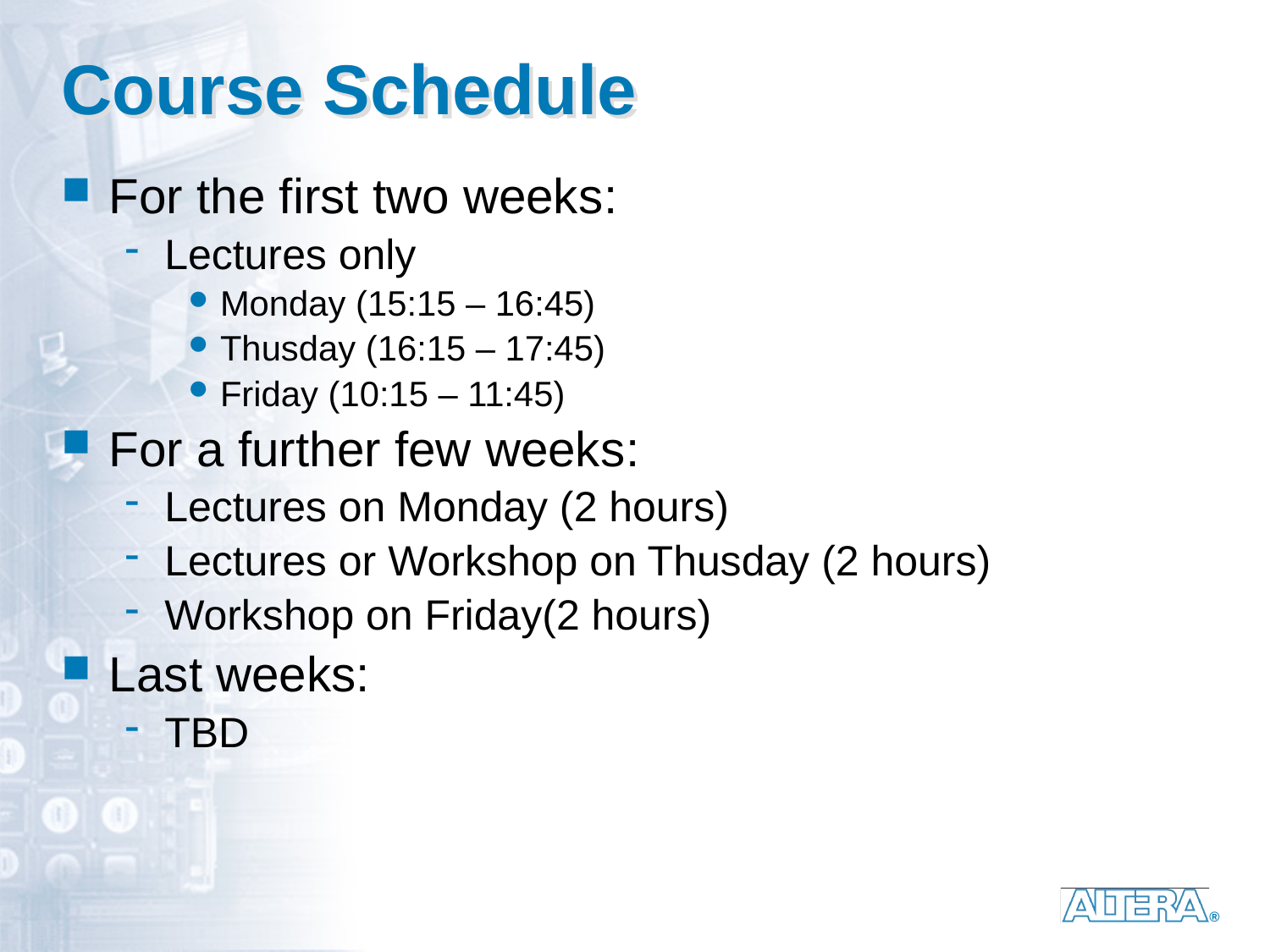

# Course Schedule
For the first two weeks:
Lectures only
Monday (15:15 – 16:45)
Thusday (16:15 – 17:45)
Friday (10:15 – 11:45)
For a further few weeks:
Lectures on Monday (2 hours)
Lectures or Workshop on Thusday (2 hours)
Workshop on Friday(2 hours)
Last weeks:
TBD